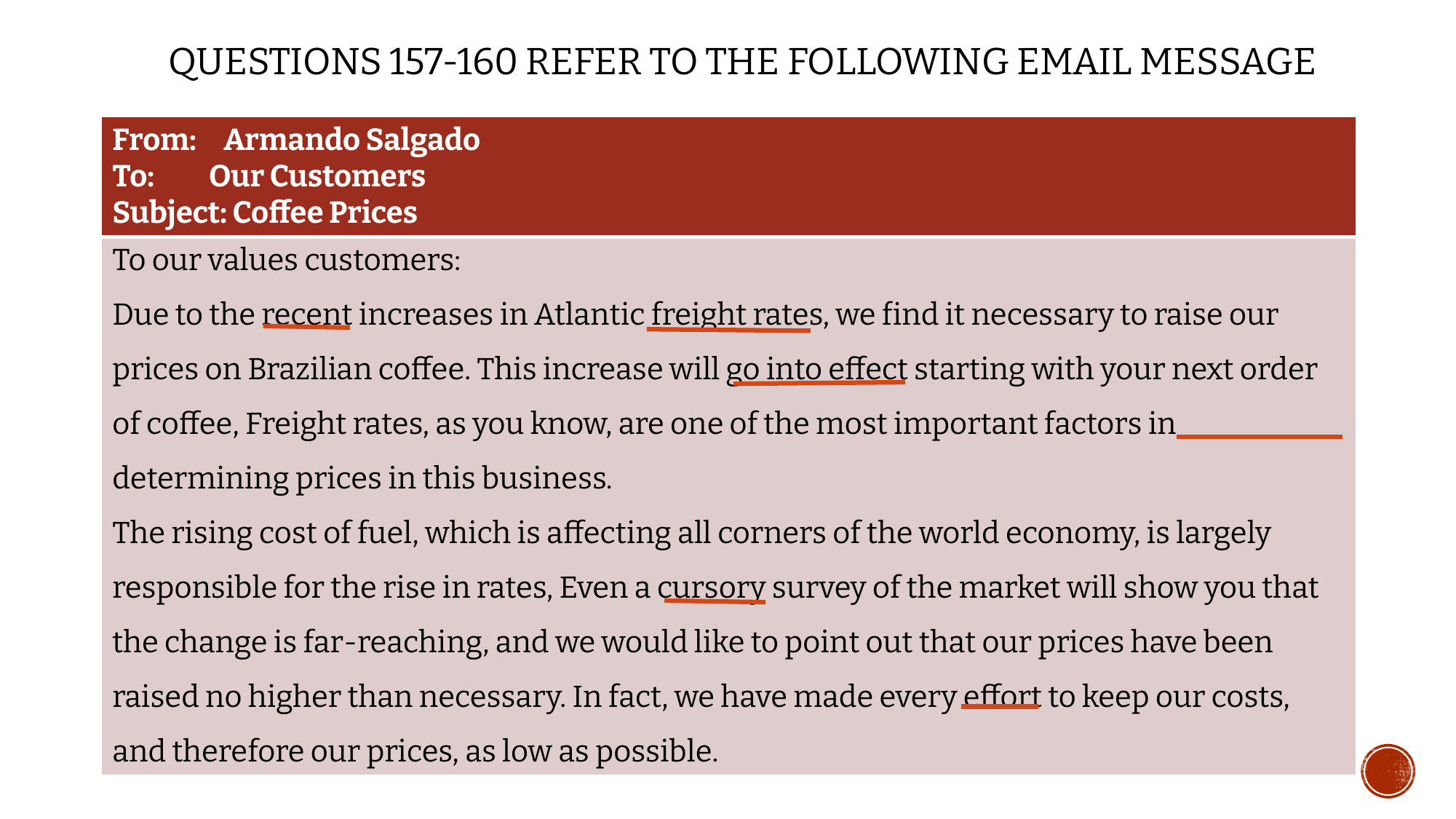

# Questions 157-160 refer to the following email message
| From: Armando Salgado To: Our Customers Subject: Coffee Prices |
| --- |
| To our values customers: Due to the recent increases in Atlantic freight rates, we find it necessary to raise our prices on Brazilian coffee. This increase will go into effect starting with your next order of coffee, Freight rates, as you know, are one of the most important factors in determining prices in this business. The rising cost of fuel, which is affecting all corners of the world economy, is largely responsible for the rise in rates, Even a cursory survey of the market will show you that the change is far-reaching, and we would like to point out that our prices have been raised no higher than necessary. In fact, we have made every effort to keep our costs, and therefore our prices, as low as possible. |